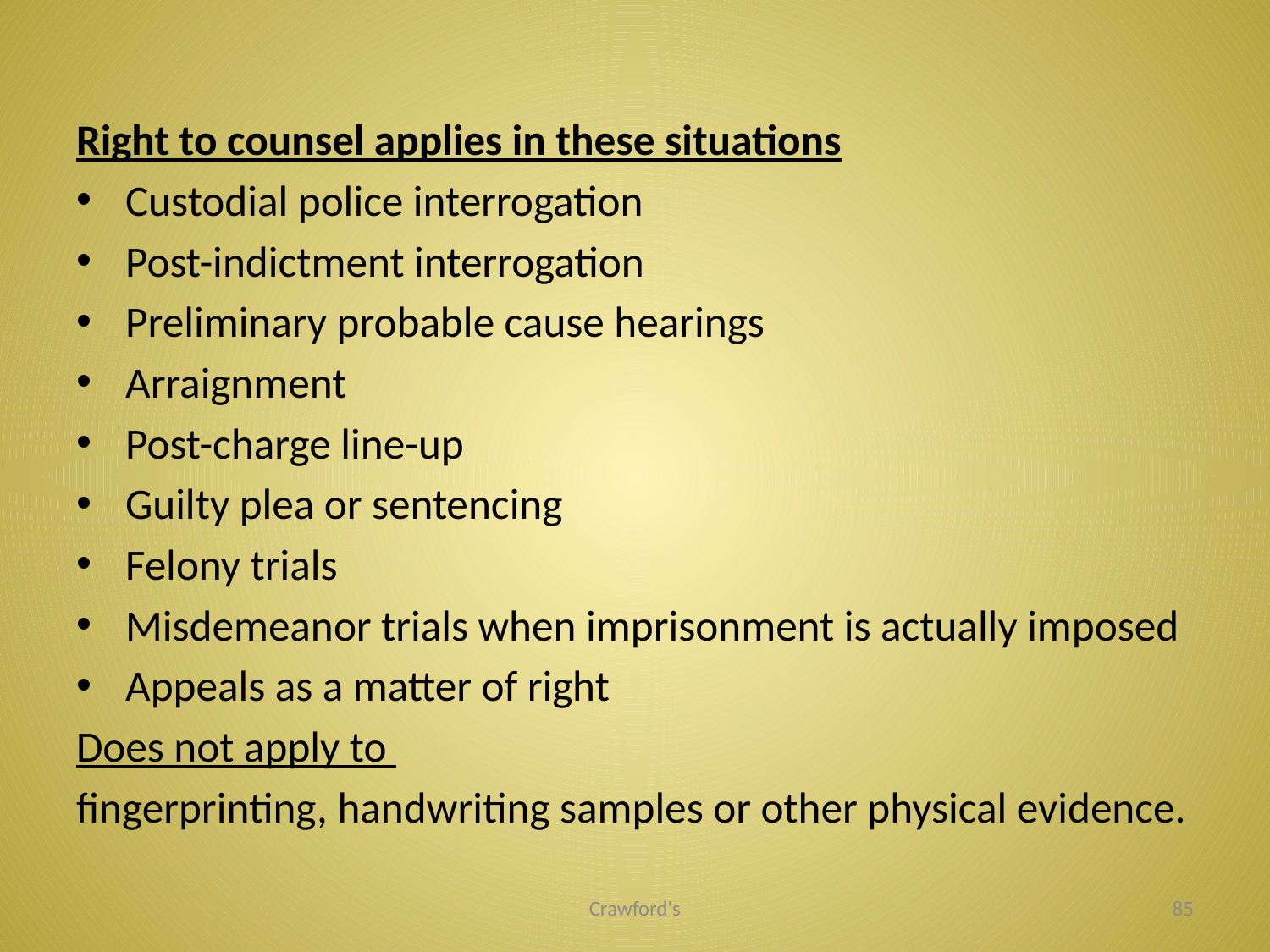

#
Right to counsel applies in these situations
Custodial police interrogation
Post-indictment interrogation
Preliminary probable cause hearings
Arraignment
Post-charge line-up
Guilty plea or sentencing
Felony trials
Misdemeanor trials when imprisonment is actually imposed
Appeals as a matter of right
Does not apply to
fingerprinting, handwriting samples or other physical evidence.

Crawford's
85